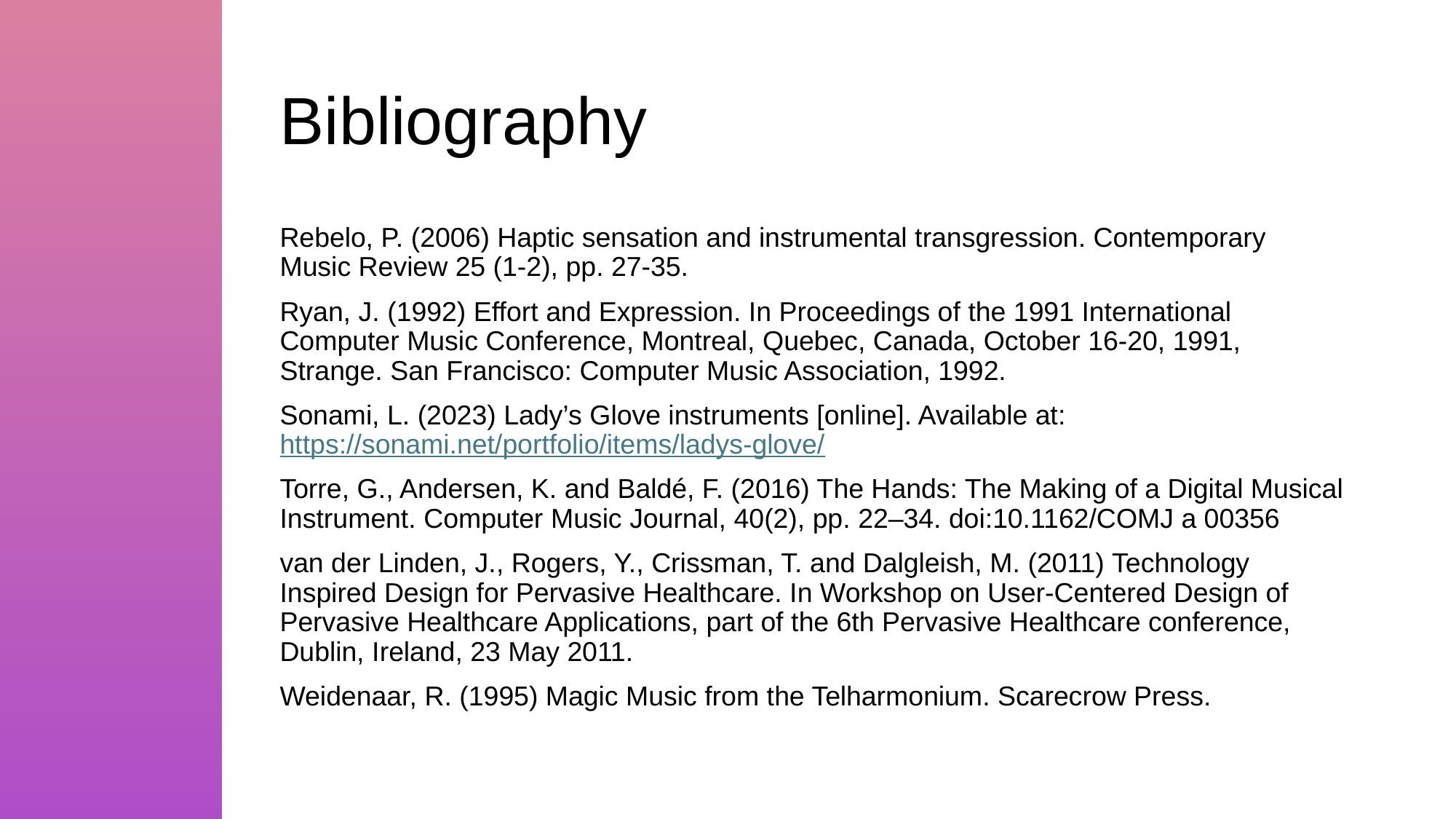

# Bibliography
Rebelo, P. (2006) Haptic sensation and instrumental transgression. Contemporary Music Review 25 (1-2), pp. 27-35.
Ryan, J. (1992) Effort and Expression. In Proceedings of the 1991 International Computer Music Conference, Montreal, Quebec, Canada, October 16-20, 1991, Strange. San Francisco: Computer Music Association, 1992.
Sonami, L. (2023) Lady’s Glove instruments [online]. Available at: https://sonami.net/portfolio/items/ladys-glove/
Torre, G., Andersen, K. and Baldé, F. (2016) The Hands: The Making of a Digital Musical Instrument. Computer Music Journal, 40(2), pp. 22–34. doi:10.1162/COMJ a 00356
van der Linden, J., Rogers, Y., Crissman, T. and Dalgleish, M. (2011) Technology Inspired Design for Pervasive Healthcare. In Workshop on User-Centered Design of Pervasive Healthcare Applications, part of the 6th Pervasive Healthcare conference, Dublin, Ireland, 23 May 2011.
Weidenaar, R. (1995) Magic Music from the Telharmonium. Scarecrow Press.